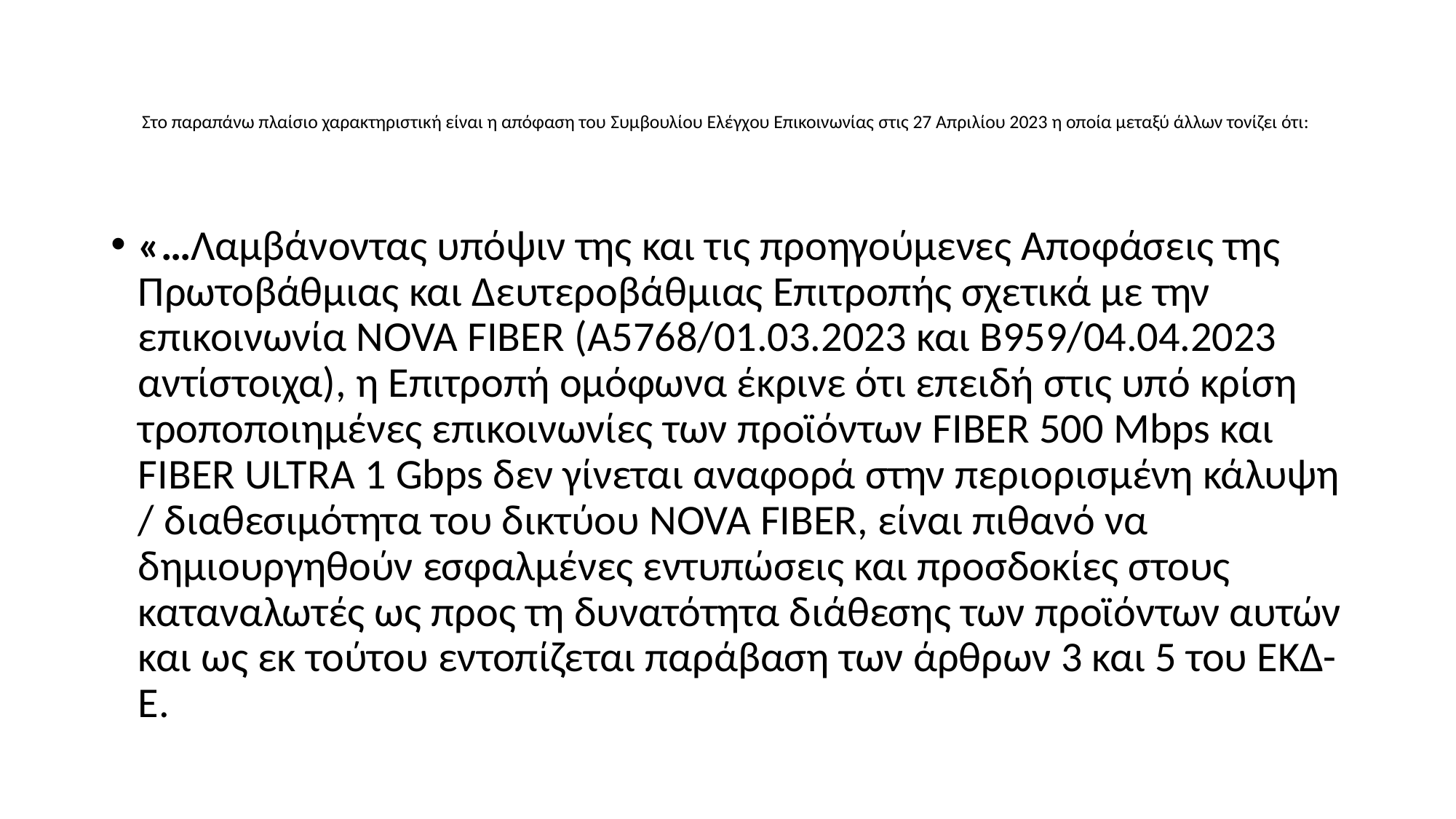

# Στο παραπάνω πλαίσιο χαρακτηριστική είναι η απόφαση του Συμβουλίου Ελέγχου Επικοινωνίας στις 27 Απριλίου 2023 η οποία μεταξύ άλλων τονίζει ότι:
«…Λαμβάνοντας υπόψιν της και τις προηγούμενες Αποφάσεις της Πρωτοβάθμιας και Δευτεροβάθμιας Επιτροπής σχετικά με την επικοινωνία NOVA FIBER (Α5768/01.03.2023 και Β959/04.04.2023 αντίστοιχα), η Επιτροπή ομόφωνα έκρινε ότι επειδή στις υπό κρίση τροποποιημένες επικοινωνίες των προϊόντων FIBER 500 Mbps και FIBER ULTRA 1 Gbps δεν γίνεται αναφορά στην περιορισμένη κάλυψη / διαθεσιμότητα του δικτύου NOVA FIBER, είναι πιθανό να δημιουργηθούν εσφαλμένες εντυπώσεις και προσδοκίες στους καταναλωτές ως προς τη δυνατότητα διάθεσης των προϊόντων αυτών και ως εκ τούτου εντοπίζεται παράβαση των άρθρων 3 και 5 του ΕΚΔ-Ε.